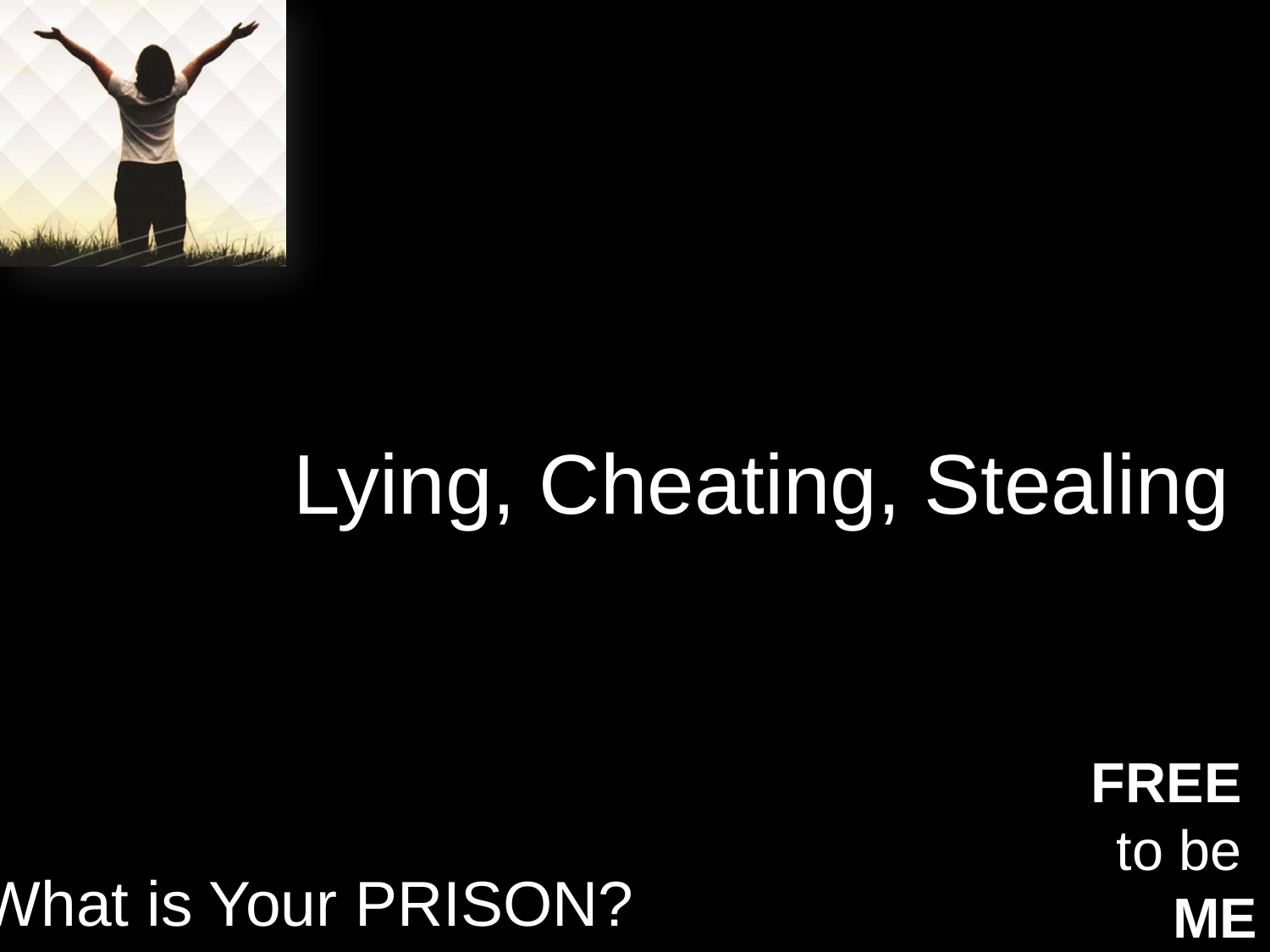

Lying, Cheating, Stealing
What is Your PRISON?